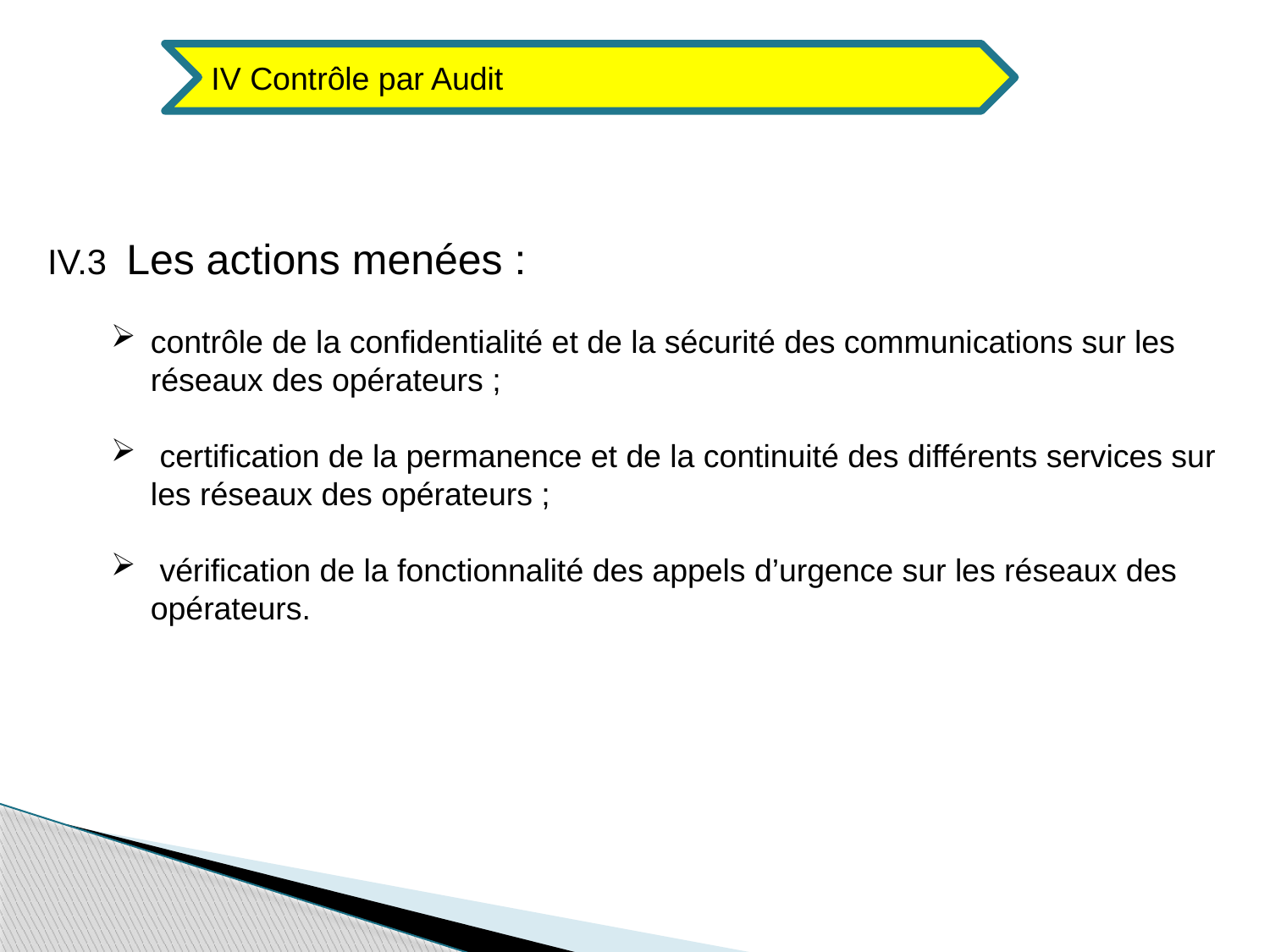

IV Contrôle par Audit
IV.3  Les actions menées :

contrôle de la confidentialité et de la sécurité des communications sur les réseaux des opérateurs ;

 certification de la permanence et de la continuité des différents services sur les réseaux des opérateurs ;

 vérification de la fonctionnalité des appels d’urgence sur les réseaux des opérateurs.